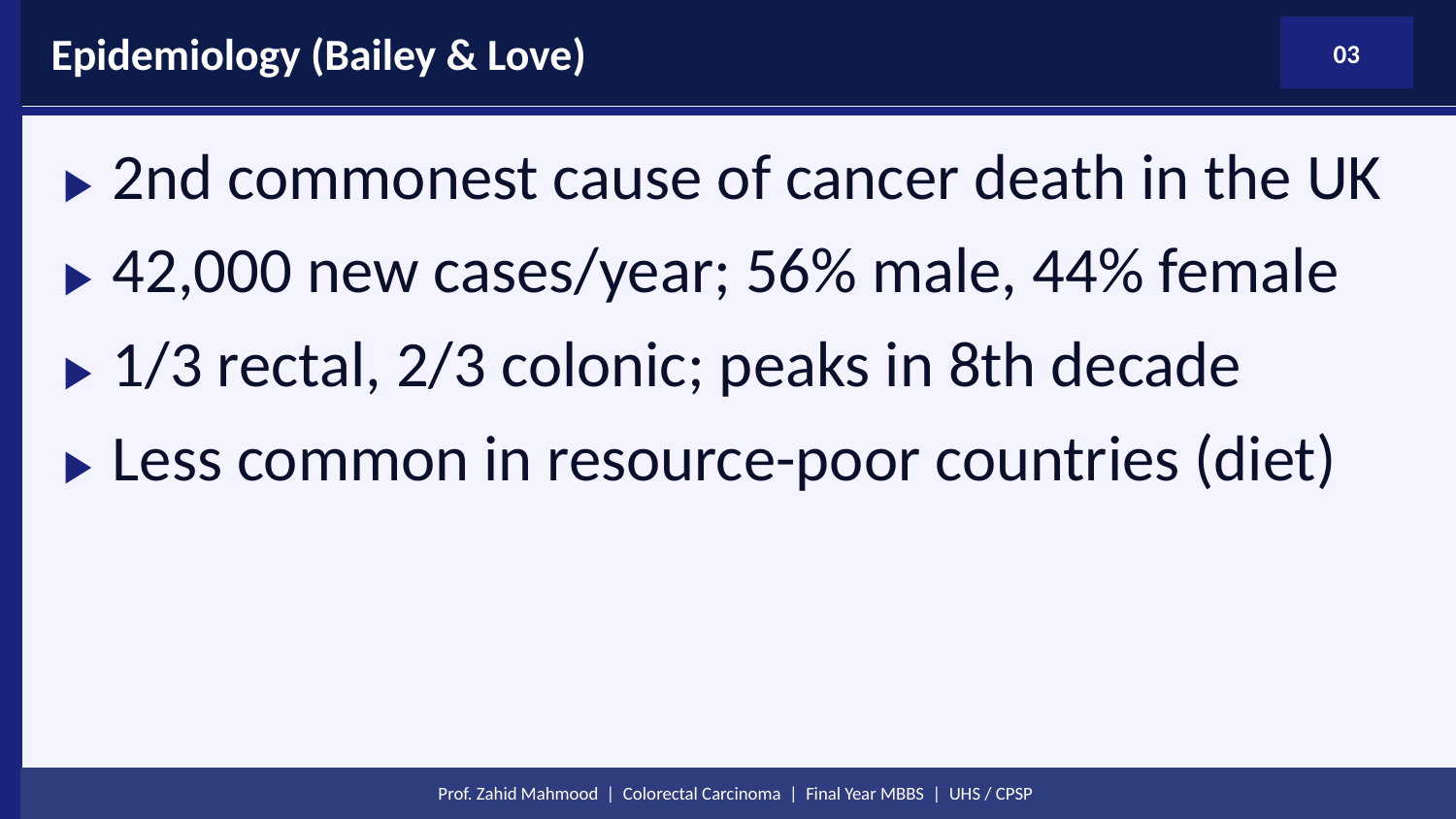

Epidemiology (Bailey & Love)

03

▶  2nd commonest cause of cancer death in the UK
▶  42,000 new cases/year; 56% male, 44% female
▶  1/3 rectal, 2/3 colonic; peaks in 8th decade
▶  Less common in resource-poor countries (diet)

Prof. Zahid Mahmood  |  Colorectal Carcinoma  |  Final Year MBBS  |  UHS / CPSP